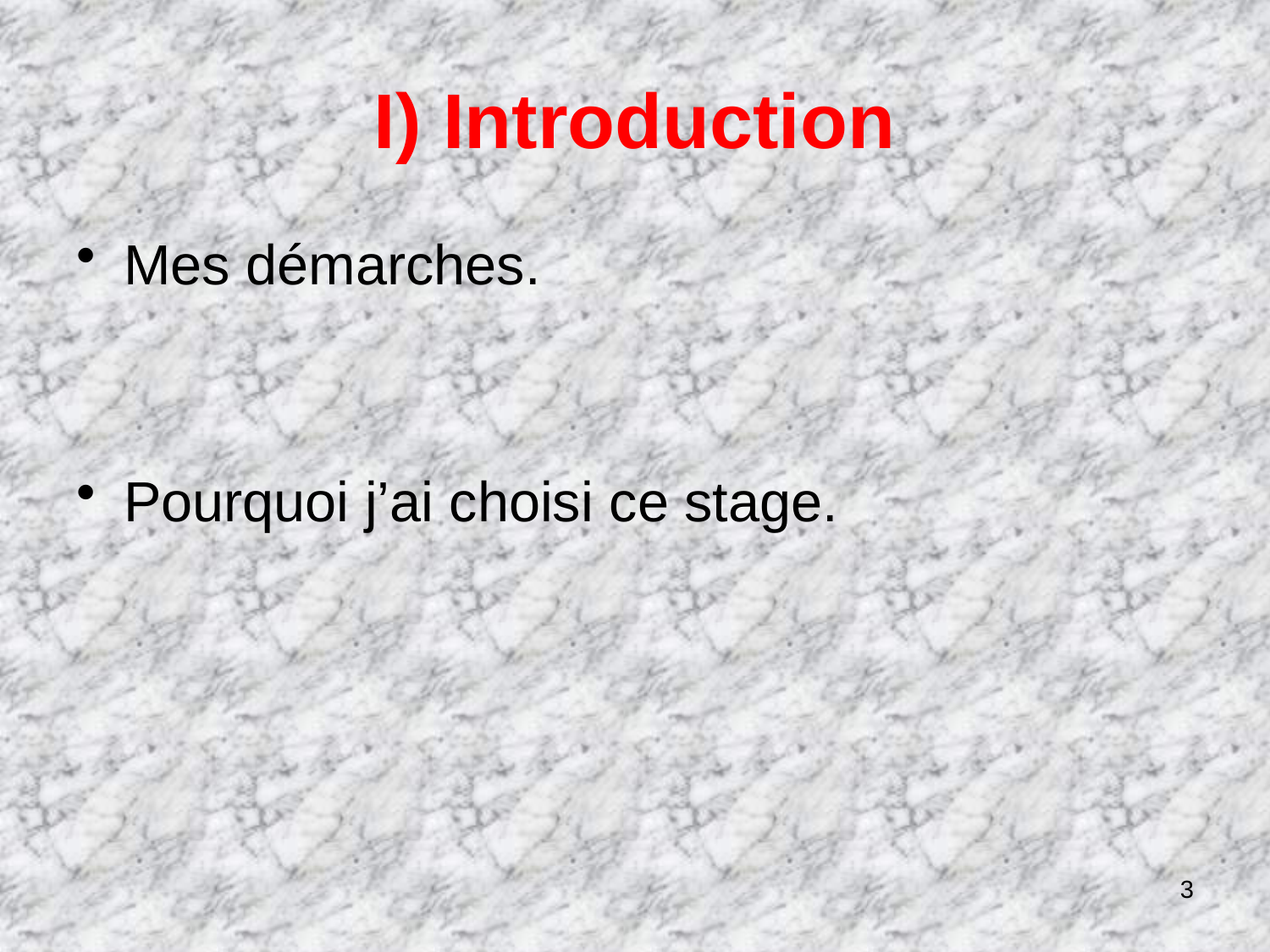

# I) Introduction
Mes démarches.

Pourquoi j’ai choisi ce stage.
3